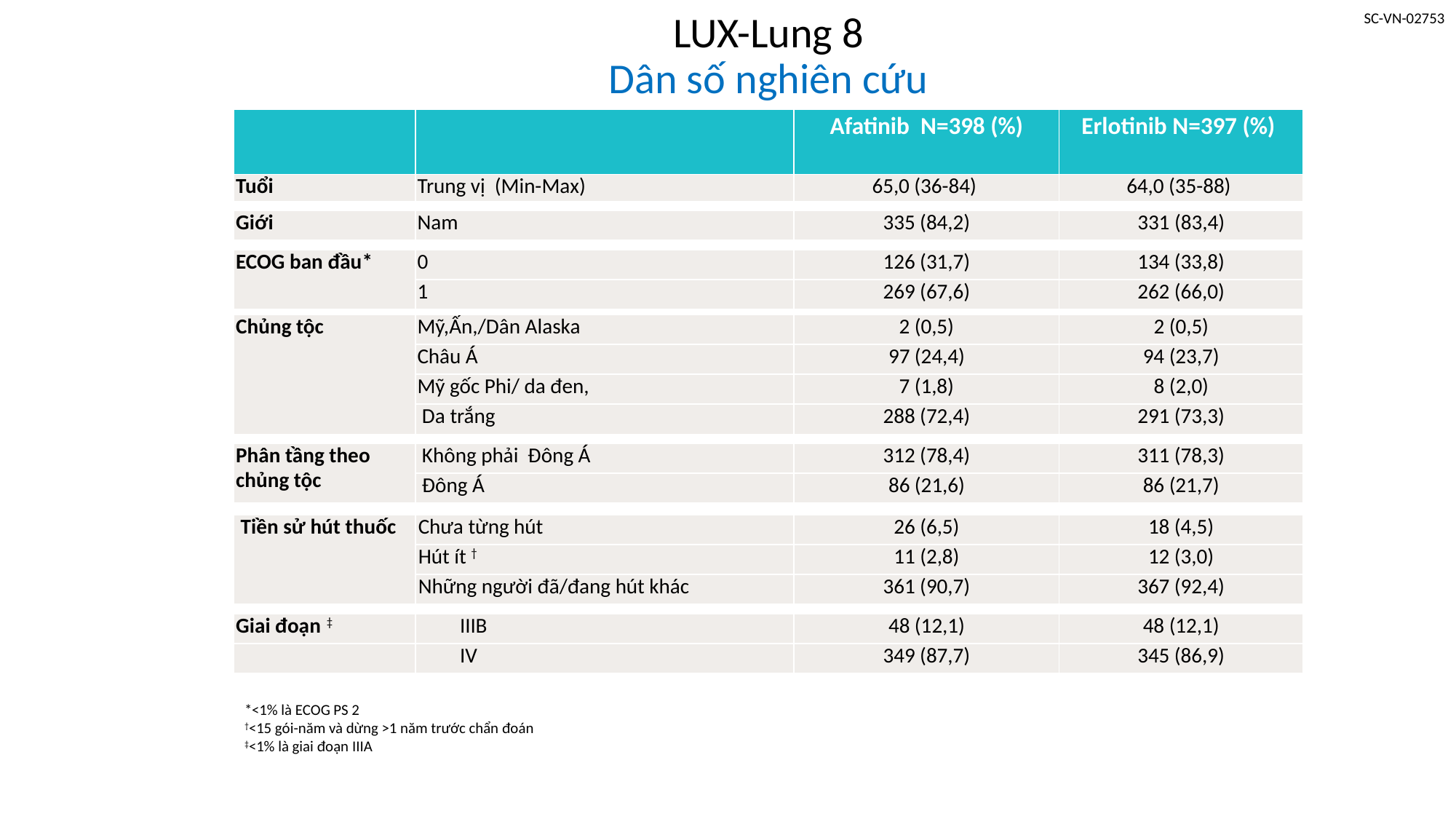

# LUX-Lung 8 Dân số nghiên cứu
|  |  | Afatinib N=398 (%) | Erlotinib N=397 (%) |
| --- | --- | --- | --- |
| Tuổi | Trung vị (Min-Max) | 65,0 (36-84) | 64,0 (35-88) |
|  |  |  |  |
| Giới | Nam | 335 (84,2) | 331 (83,4) |
|  |  |  |  |
| ECOG ban đầu\* | 0 | 126 (31,7) | 134 (33,8) |
|  | 1 | 269 (67,6) | 262 (66,0) |
|  |  |  |  |
| Chủng tộc | Mỹ,Ấn,/Dân Alaska | 2 (0,5) | 2 (0,5) |
|  | Châu Á | 97 (24,4) | 94 (23,7) |
|  | Mỹ gốc Phi/ da đen, | 7 (1,8) | 8 (2,0) |
|  | Da trắng | 288 (72,4) | 291 (73,3) |
|  |  |  |  |
| Phân tầng theo chủng tộc | Không phải Đông Á | 312 (78,4) | 311 (78,3) |
|  | Đông Á | 86 (21,6) | 86 (21,7) |
|  |  |  |  |
| Tiền sử hút thuốc | Chưa từng hút | 26 (6,5) | 18 (4,5) |
|  | Hút ít † | 11 (2,8) | 12 (3,0) |
|  | Những người đã/đang hút khác | 361 (90,7) | 367 (92,4) |
|  |  |  |  |
| Giai đoạn ‡ | IIIB | 48 (12,1) | 48 (12,1) |
|  | IV | 349 (87,7) | 345 (86,9) |
*<1% là ECOG PS 2
†<15 gói-năm và dừng >1 năm trước chẩn đoán
‡<1% là giai đoạn IIIA